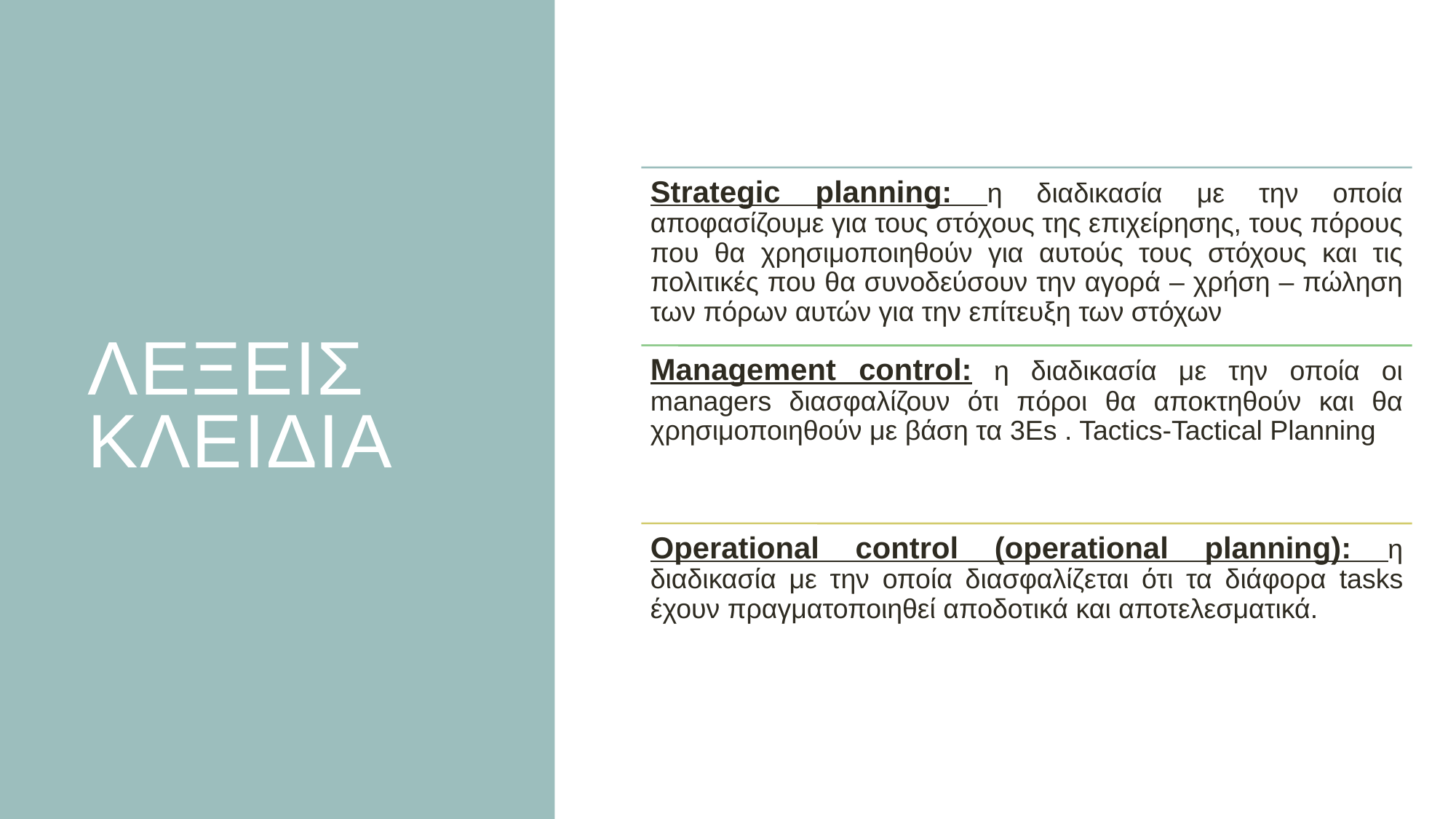

# Λεξεισ κλειδια
Strategic planning: η διαδικασία με την οποία αποφασίζουμε για τους στόχους της επιχείρησης, τους πόρους που θα χρησιμοποιηθούν για αυτούς τους στόχους και τις πολιτικές που θα συνοδεύσουν την αγορά – χρήση – πώληση των πόρων αυτών για την επίτευξη των στόχων
Management control: η διαδικασία με την οποία οι managers διασφαλίζουν ότι πόροι θα αποκτηθούν και θα χρησιμοποιηθούν με βάση τα 3Es . Tactics-Tactical Planning
Operational control (operational planning): η διαδικασία με την οποία διασφαλίζεται ότι τα διάφορα tasks έχουν πραγματοποιηθεί αποδοτικά και αποτελεσματικά.